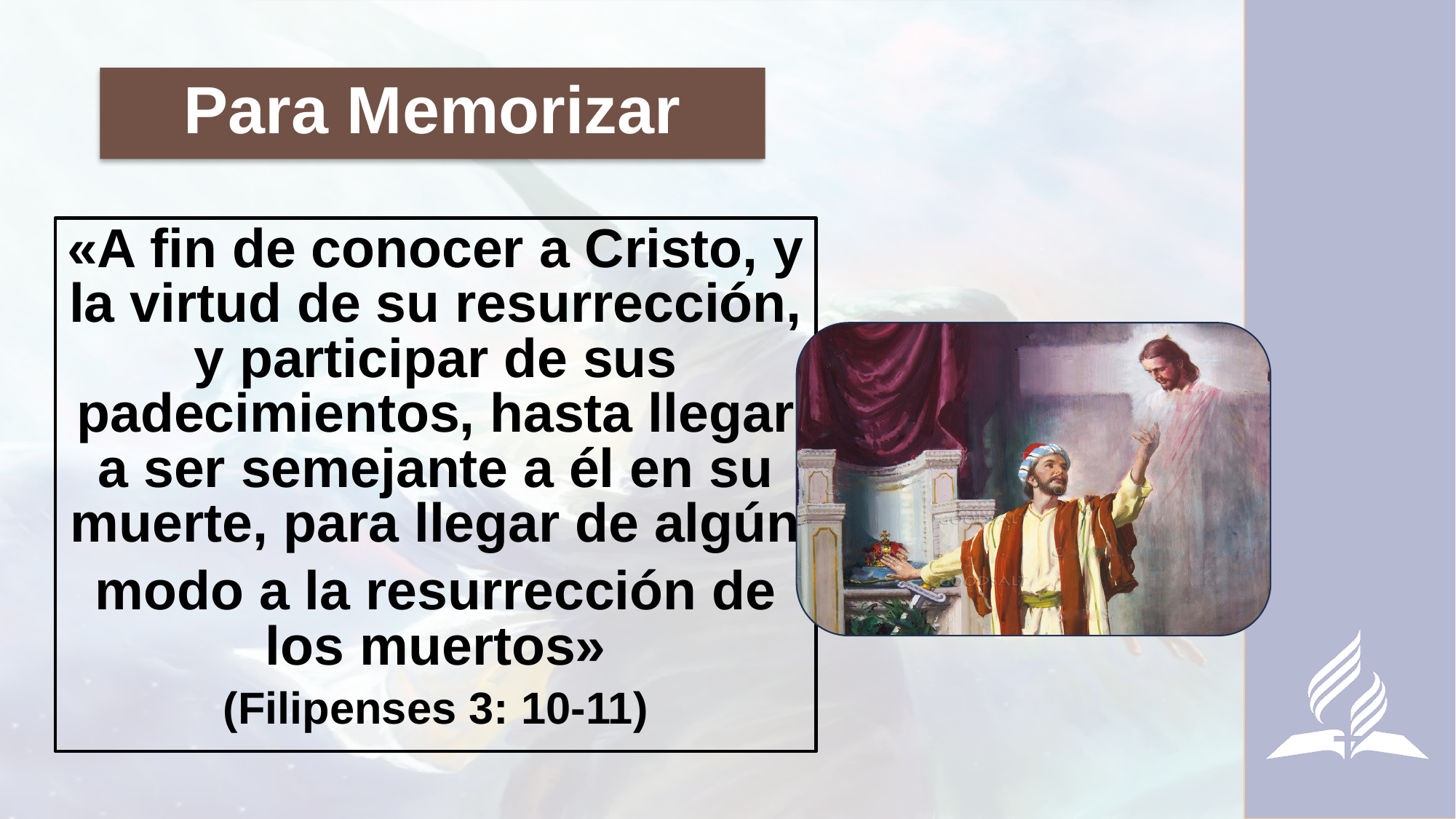

# Para Memorizar
«A fin de conocer a Cristo, y la virtud de su resurrección, y participar de sus padecimientos, hasta llegar a ser semejante a él en su muerte, para llegar de algún
modo a la resurrección de los muertos»
(Filipenses 3: 10-11)